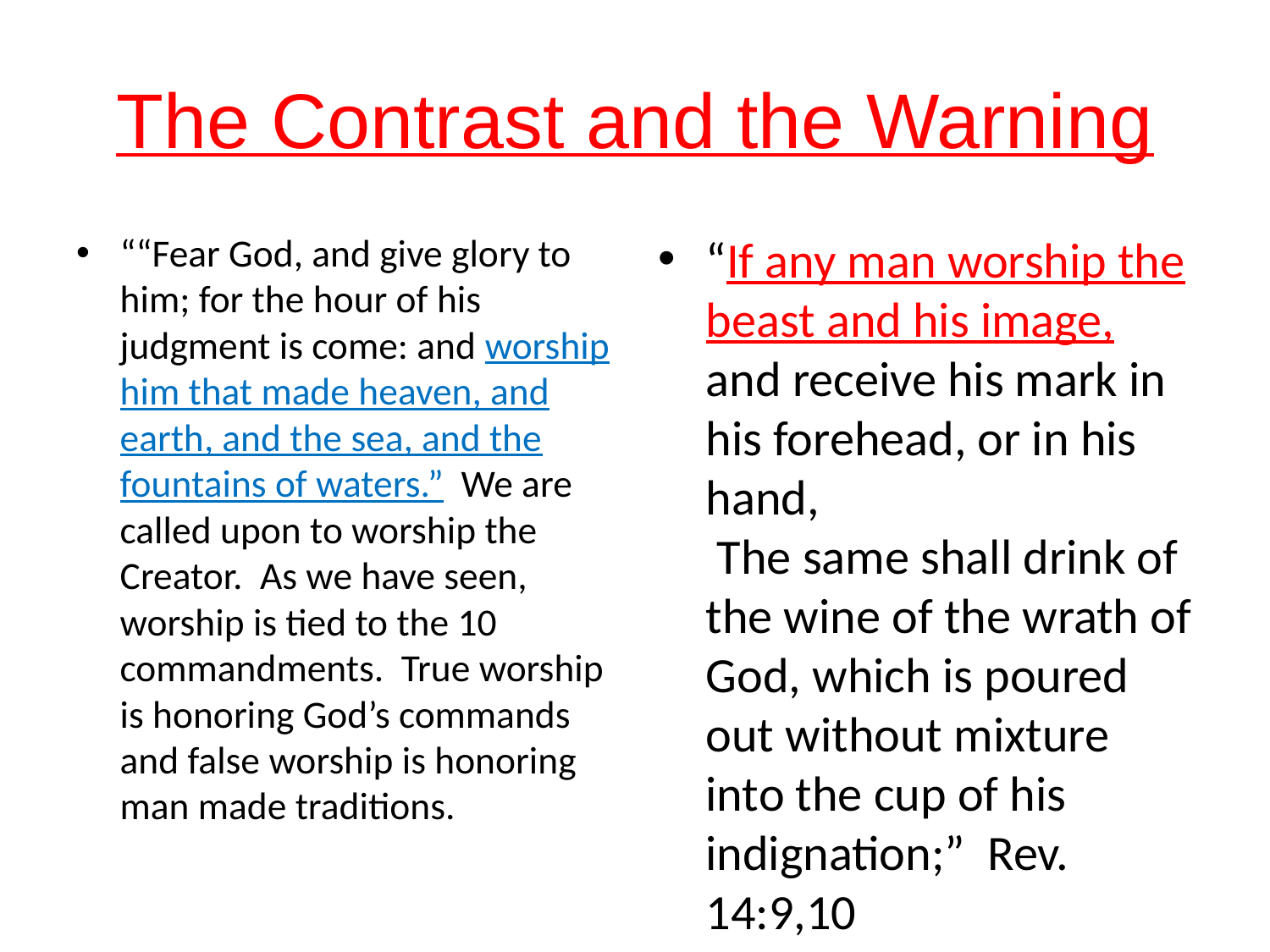

# The Contrast and the Warning
““Fear God, and give glory to him; for the hour of his judgment is come: and worship him that made heaven, and earth, and the sea, and the fountains of waters.”  We are called upon to worship the Creator.  As we have seen, worship is tied to the 10 commandments.  True worship is honoring God’s commands and false worship is honoring man made traditions.

“If any man worship the beast and his image, and receive his mark in his forehead, or in his hand,
 The same shall drink of the wine of the wrath of God, which is poured out without mixture into the cup of his indignation;”  Rev. 14:9,10